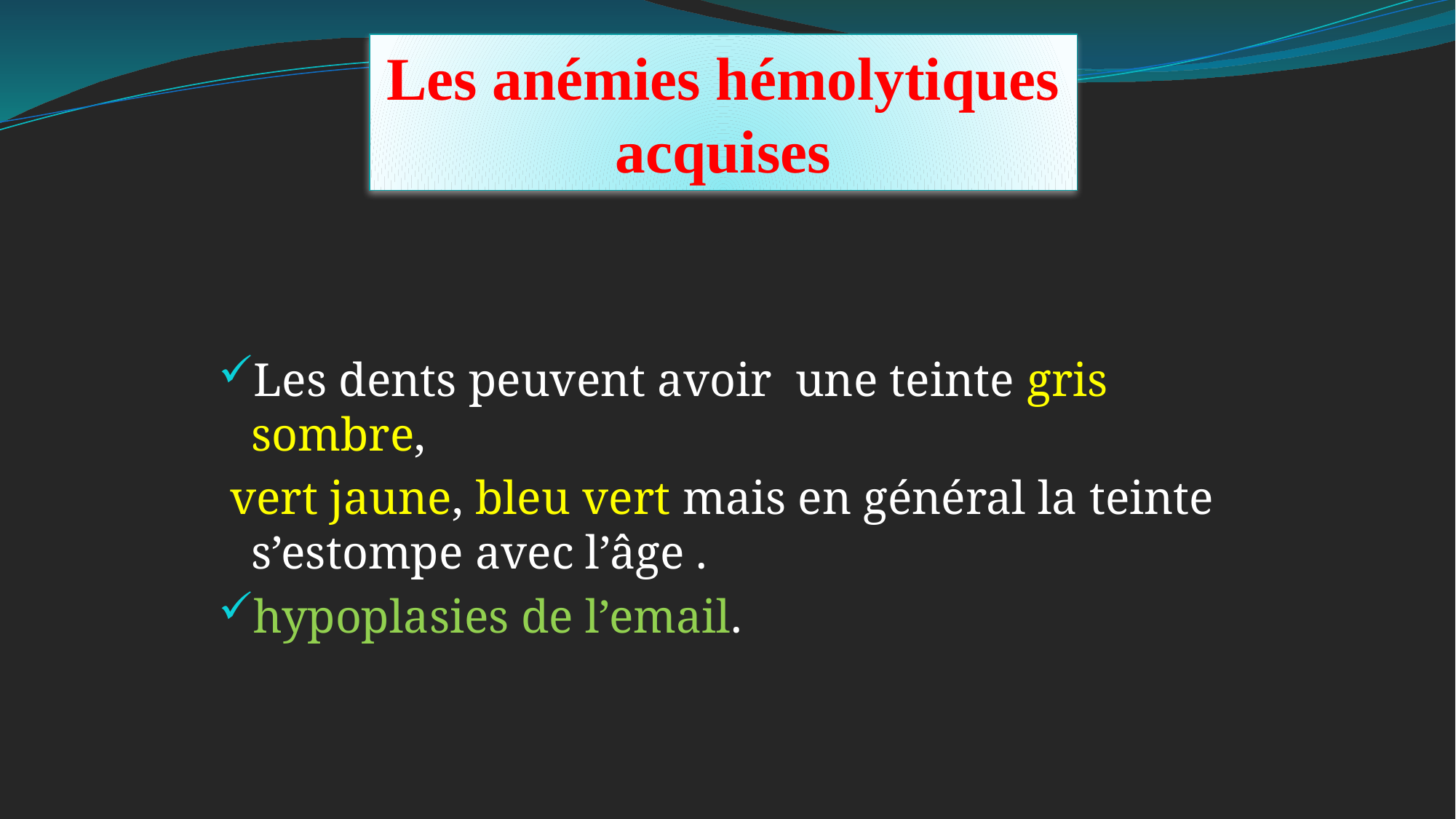

Les anémies hémolytiques acquises
#

Les dents peuvent avoir  une teinte gris sombre,
 vert jaune, bleu vert mais en général la teinte s’estompe avec l’âge .
hypoplasies de l’email.